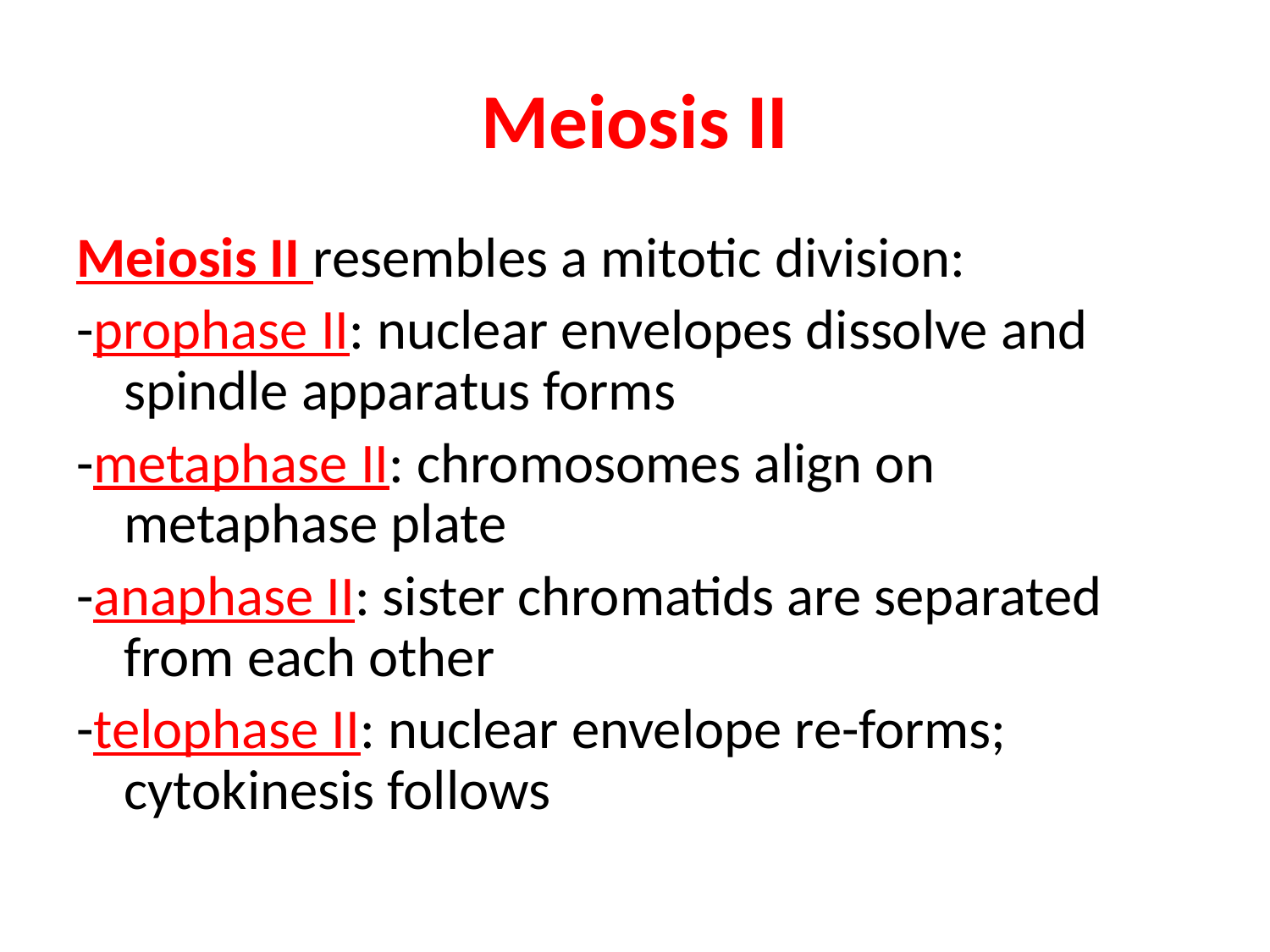

# Meiosis II
Meiosis II resembles a mitotic division:
-prophase II: nuclear envelopes dissolve and spindle apparatus forms
-metaphase II: chromosomes align on metaphase plate
-anaphase II: sister chromatids are separated from each other
-telophase II: nuclear envelope re-forms; cytokinesis follows